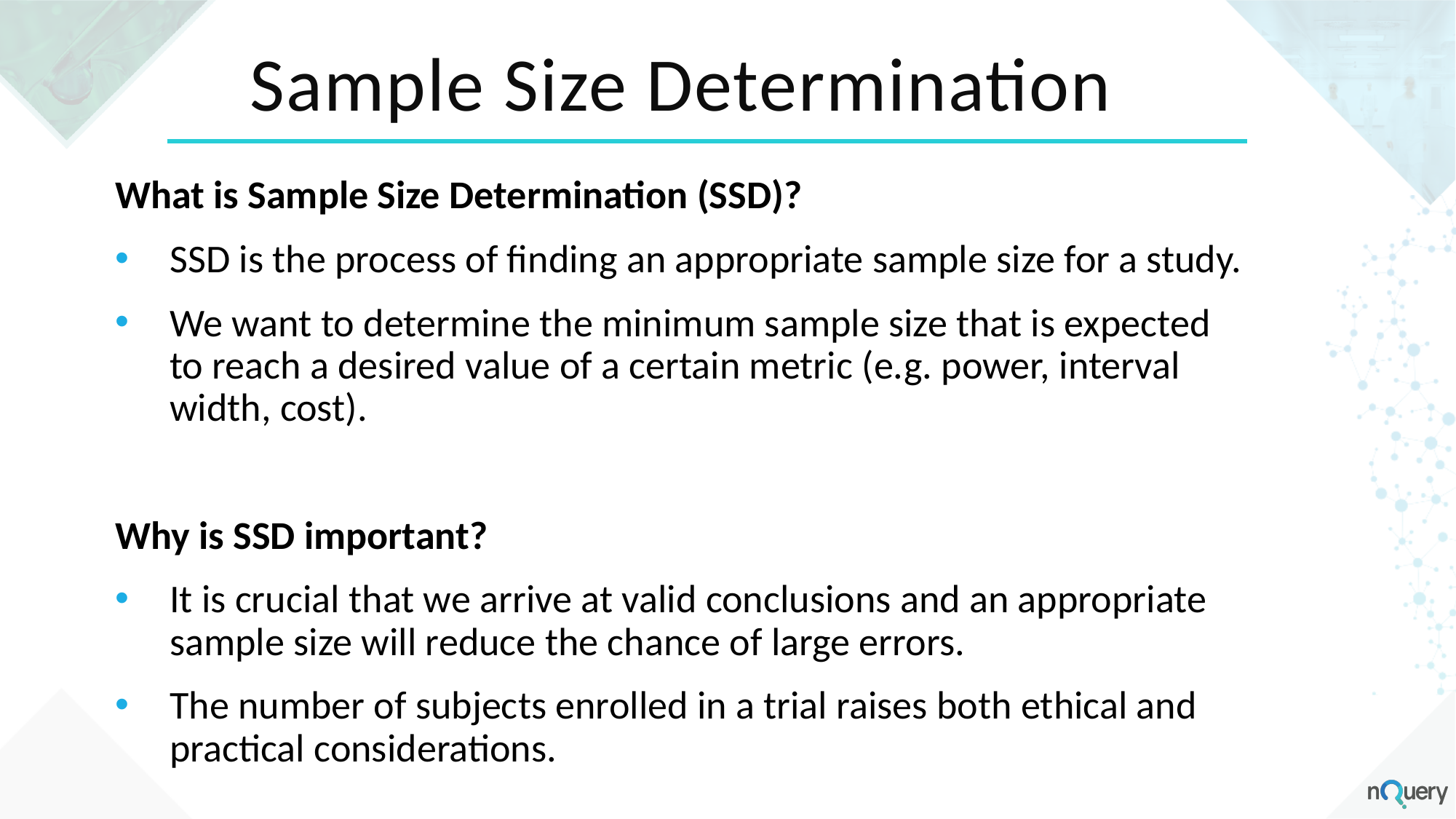

# Sample Size Determination
What is Sample Size Determination (SSD)?
SSD is the process of finding an appropriate sample size for a study.
We want to determine the minimum sample size that is expected to reach a desired value of a certain metric (e.g. power, interval width, cost).

Why is SSD important?
It is crucial that we arrive at valid conclusions and an appropriate sample size will reduce the chance of large errors.
The number of subjects enrolled in a trial raises both ethical and practical considerations.